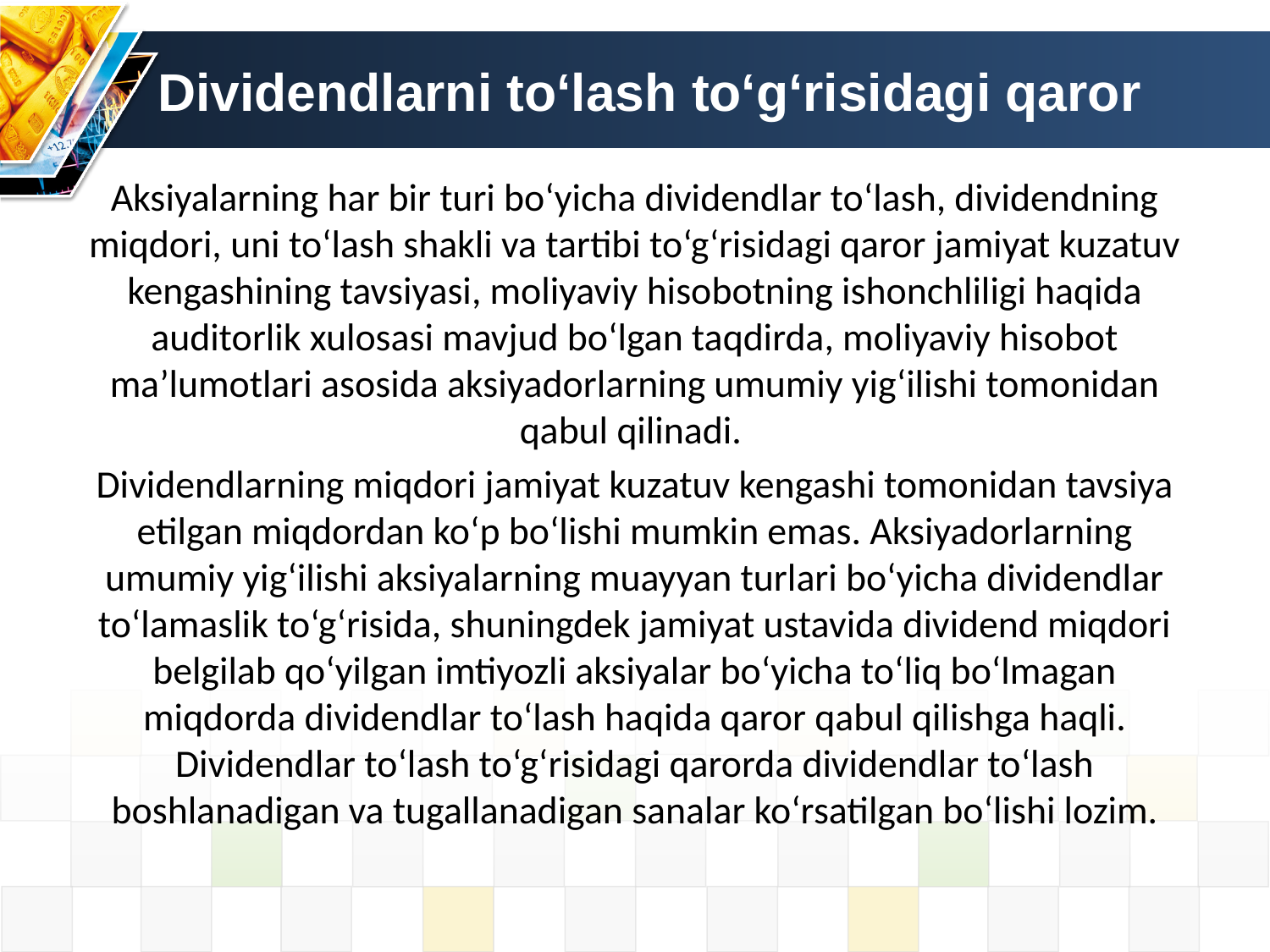

# Dividendlarni to‘lash to‘g‘risidagi qaror
Aksiyalarning har bir turi bo‘yicha dividendlar to‘lash, dividendning miqdori, uni to‘lash shakli va tartibi to‘g‘risidagi qaror jamiyat kuzatuv kengashining tavsiyasi, moliyaviy hisobotning ishonchliligi haqida auditorlik xulosasi mavjud bo‘lgan taqdirda, moliyaviy hisobot ma’lumotlari asosida aksiyadorlarning umumiy yig‘ilishi tomonidan qabul qilinadi.
Dividendlarning miqdori jamiyat kuzatuv kengashi tomonidan tavsiya etilgan miqdordan ko‘p bo‘lishi mumkin emas. Aksiyadorlarning umumiy yig‘ilishi aksiyalarning muayyan turlari bo‘yicha dividendlar to‘lamaslik to‘g‘risida, shuningdek jamiyat ustavida dividend miqdori belgilab qo‘yilgan imtiyozli aksiyalar bo‘yicha to‘liq bo‘lmagan miqdorda dividendlar to‘lash haqida qaror qabul qilishga haqli. Dividendlar to‘lash to‘g‘risidagi qarorda dividendlar to‘lash boshlanadigan va tugallanadigan sanalar ko‘rsatilgan bo‘lishi lozim.